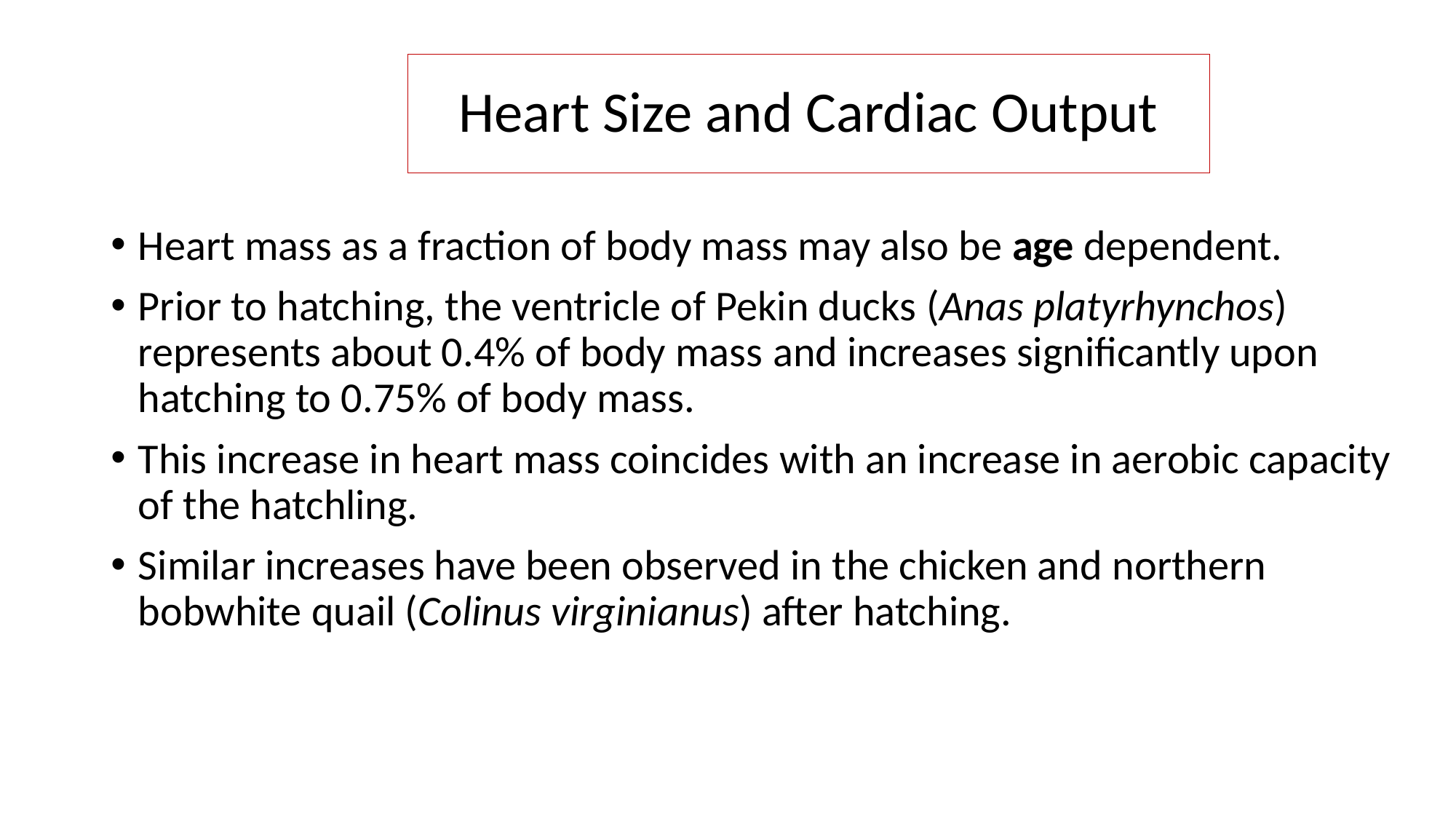

Heart Size and Cardiac Output
Heart mass as a fraction of body mass may also be age dependent.
Prior to hatching, the ventricle of Pekin ducks (Anas platyrhynchos) represents about 0.4% of body mass and increases significantly upon hatching to 0.75% of body mass.
This increase in heart mass coincides with an increase in aerobic capacity of the hatchling.
Similar increases have been observed in the chicken and northern bobwhite quail (Colinus virginianus) after hatching.